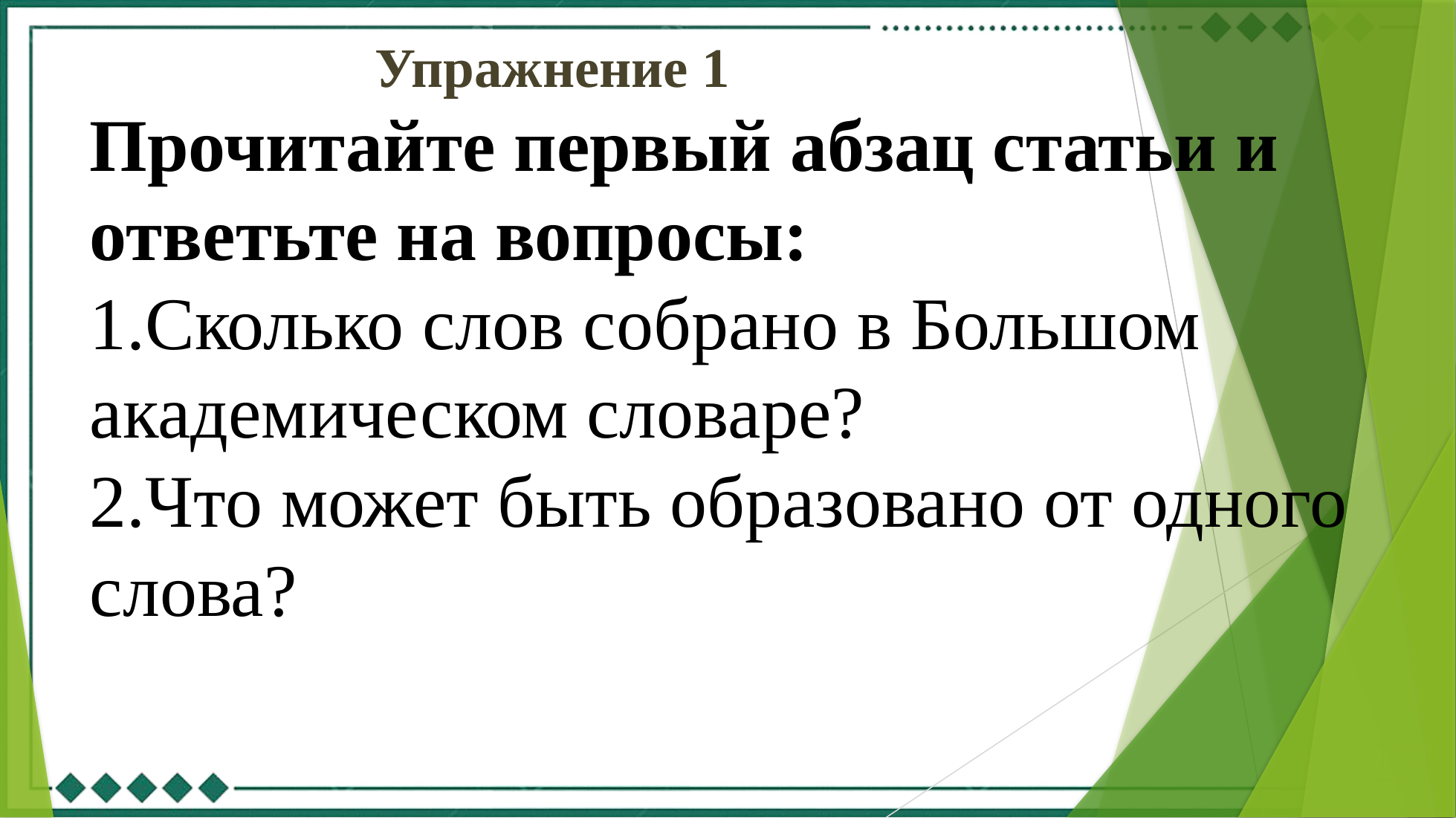

Упражнение 1
Прочитайте первый абзац статьи и ответьте на вопросы:
1.Сколько слов собрано в Большом академическом словаре?
2.Что может быть образовано от одного слова?